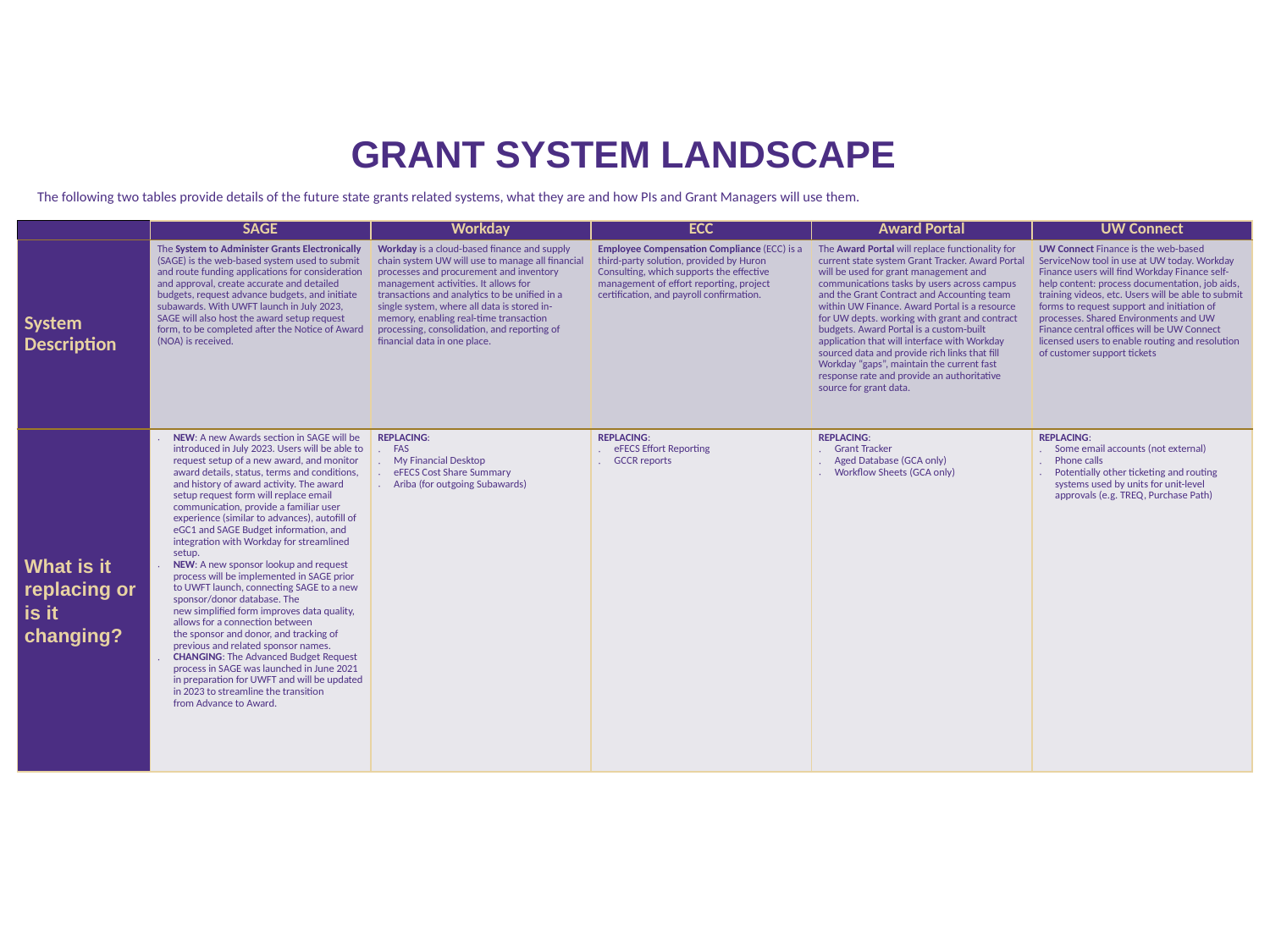

# GRANT SYSTEM LANDSCAPE
The following two tables provide details of the future state grants related systems, what they are and how PIs and Grant Managers will use them.
|  | SAGE | Workday | ECC | Award Portal | UW Connect |
| --- | --- | --- | --- | --- | --- |
| System Description | The System to Administer Grants Electronically (SAGE) is the web-based system used to submit and route funding applications for consideration and approval, create accurate and detailed budgets, request advance budgets, and initiate subawards. With UWFT launch in July 2023, SAGE will also host the award setup request form, to be completed after the Notice of Award (NOA) is received. | Workday is a cloud-based finance and supply chain system UW will use to manage all financial processes and procurement and inventory management activities. It allows for transactions and analytics to be unified in a single system, where all data is stored in-memory, enabling real-time transaction processing, consolidation, and reporting of financial data in one place. | Employee Compensation Compliance (ECC) is a third-party solution, provided by Huron Consulting, which supports the effective management of effort reporting, project certification, and payroll confirmation. | The Award Portal will replace functionality for current state system Grant Tracker. Award Portal will be used for grant management and communications tasks by users across campus and the Grant Contract and Accounting team within UW Finance. Award Portal is a resource for UW depts. working with grant and contract budgets. Award Portal is a custom-built application that will interface with Workday sourced data and provide rich links that fill Workday “gaps”, maintain the current fast response rate and provide an authoritative source for grant data. | UW Connect Finance is the web-based ServiceNow tool in use at UW today. Workday Finance users will find Workday Finance self-help content: process documentation, job aids, training videos, etc. Users will be able to submit forms to request support and initiation of processes. Shared Environments and UW Finance central offices will be UW Connect licensed users to enable routing and resolution of customer support tickets |
| What is it replacing or is it changing? | NEW: A new Awards section in SAGE will be introduced in July 2023. Users will be able to request setup of a new award, and monitor award details, status, terms and conditions, and history of award activity. The award setup request form will replace email communication, provide a familiar user experience (similar to advances), autofill of eGC1 and SAGE Budget information, and integration with Workday for streamlined setup. NEW: A new sponsor lookup and request process will be implemented in SAGE prior to UWFT launch, connecting SAGE to a new sponsor/donor database. The new simplified form improves data quality, allows for a connection between the sponsor and donor, and tracking of previous and related sponsor names. CHANGING: The Advanced Budget Request process in SAGE was launched in June 2021 in preparation for UWFT and will be updated in 2023 to streamline the transition from Advance to Award. | REPLACING: FAS My Financial Desktop eFECS Cost Share Summary Ariba (for outgoing Subawards) | REPLACING: eFECS Effort Reporting GCCR reports | REPLACING: Grant Tracker Aged Database (GCA only) Workflow Sheets (GCA only) | REPLACING: Some email accounts (not external)  Phone calls Potentially other ticketing and routing systems used by units for unit-level approvals (e.g. TREQ, Purchase Path) |